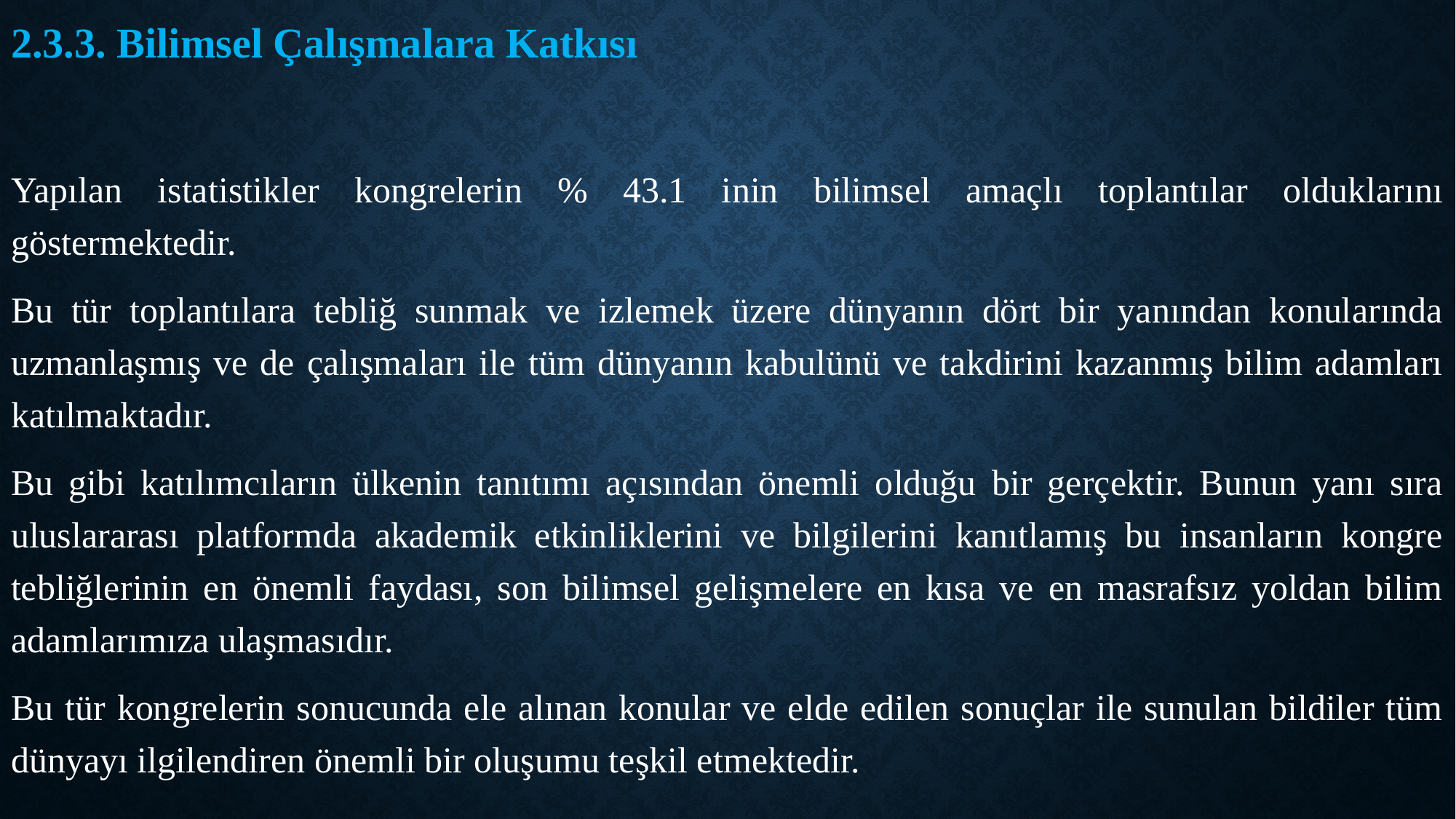

2.3.3. Bilimsel Çalışmalara Katkısı

Yapılan istatistikler kongrelerin % 43.1 inin bilimsel amaçlı toplantılar olduklarını göstermektedir.
Bu tür toplantılara tebliğ sunmak ve izlemek üzere dünyanın dört bir yanından konularında uzmanlaşmış ve de çalışmaları ile tüm dünyanın kabulünü ve takdirini kazanmış bilim adamları katılmaktadır.
Bu gibi katılımcıların ülkenin tanıtımı açısından önemli olduğu bir gerçektir. Bunun yanı sıra uluslararası platformda akademik etkinliklerini ve bilgilerini kanıtlamış bu insanların kongre tebliğlerinin en önemli faydası, son bilimsel gelişmelere en kısa ve en masrafsız yoldan bilim adamlarımıza ulaşmasıdır.
Bu tür kongrelerin sonucunda ele alınan konular ve elde edilen sonuçlar ile sunulan bildiler tüm dünyayı ilgilendiren önemli bir oluşumu teşkil etmektedir.